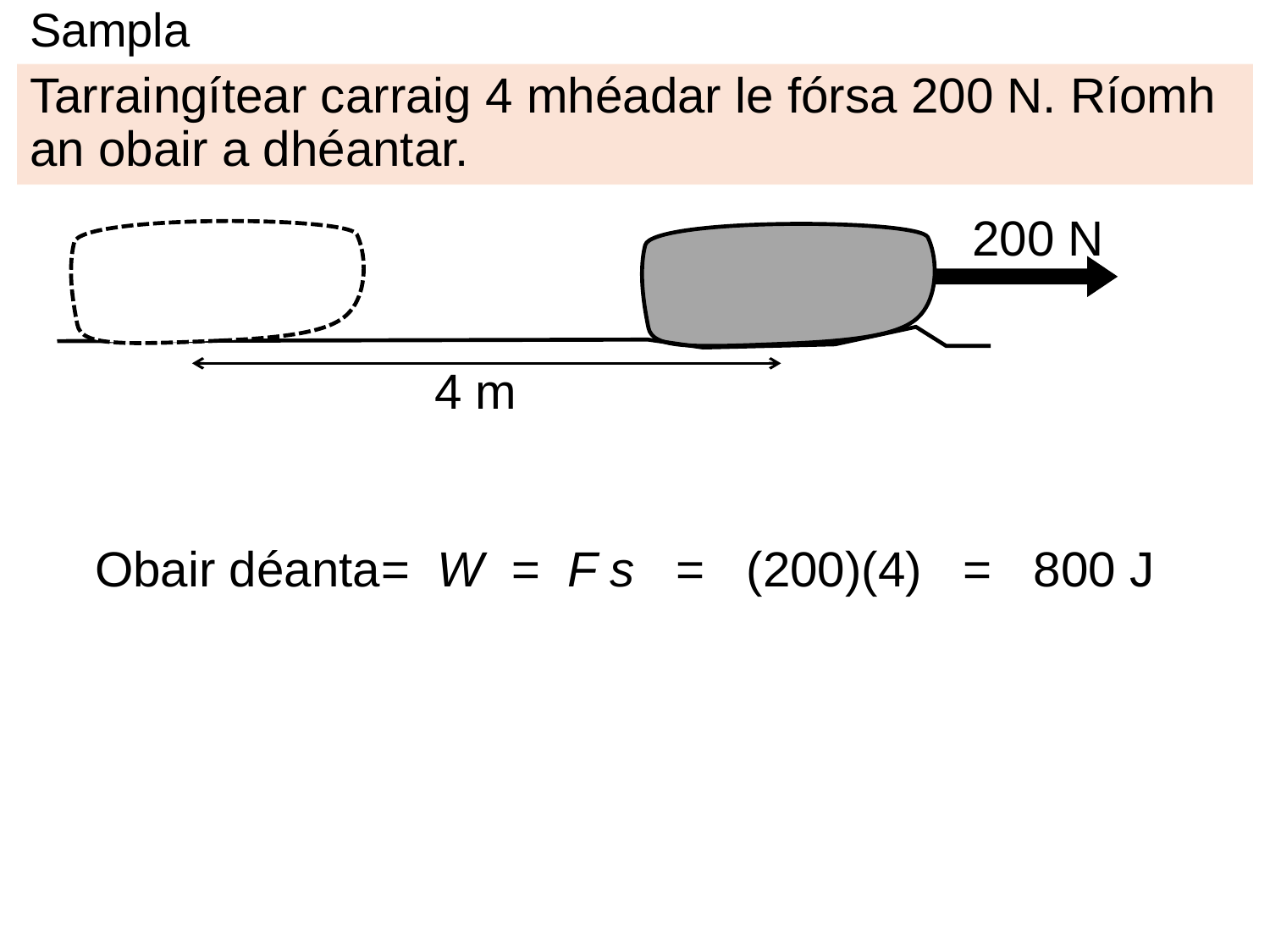

# Sampla
Tarraingítear carraig 4 mhéadar le fórsa 200 N. Ríomh an obair a dhéantar.

200 N

4 m
Obair déanta=  W  =  F s   =   (200)(4)   =   800 J